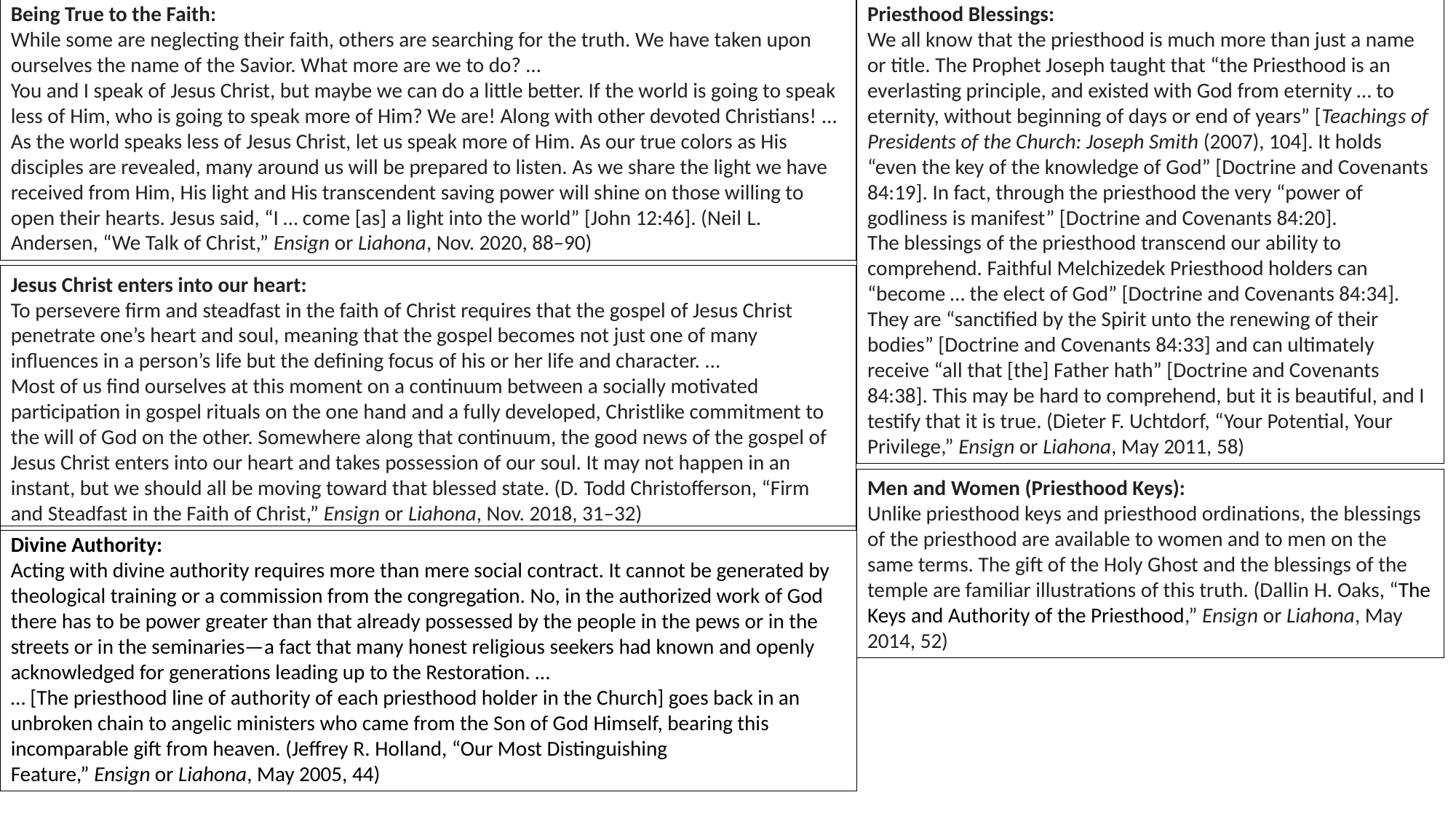

Being True to the Faith:
While some are neglecting their faith, others are searching for the truth. We have taken upon ourselves the name of the Savior. What more are we to do? …
You and I speak of Jesus Christ, but maybe we can do a little better. If the world is going to speak less of Him, who is going to speak more of Him? We are! Along with other devoted Christians! …
As the world speaks less of Jesus Christ, let us speak more of Him. As our true colors as His disciples are revealed, many around us will be prepared to listen. As we share the light we have received from Him, His light and His transcendent saving power will shine on those willing to open their hearts. Jesus said, “I … come [as] a light into the world” [John 12:46]. (Neil L. Andersen, “We Talk of Christ,” Ensign or Liahona, Nov. 2020, 88–90)
Priesthood Blessings:
We all know that the priesthood is much more than just a name or title. The Prophet Joseph taught that “the Priesthood is an everlasting principle, and existed with God from eternity … to eternity, without beginning of days or end of years” [Teachings of Presidents of the Church: Joseph Smith (2007), 104]. It holds “even the key of the knowledge of God” [Doctrine and Covenants 84:19]. In fact, through the priesthood the very “power of godliness is manifest” [Doctrine and Covenants 84:20].
The blessings of the priesthood transcend our ability to comprehend. Faithful Melchizedek Priesthood holders can “become … the elect of God” [Doctrine and Covenants 84:34]. They are “sanctified by the Spirit unto the renewing of their bodies” [Doctrine and Covenants 84:33] and can ultimately receive “all that [the] Father hath” [Doctrine and Covenants 84:38]. This may be hard to comprehend, but it is beautiful, and I testify that it is true. (Dieter F. Uchtdorf, “Your Potential, Your Privilege,” Ensign or Liahona, May 2011, 58)
Jesus Christ enters into our heart:
To persevere firm and steadfast in the faith of Christ requires that the gospel of Jesus Christ penetrate one’s heart and soul, meaning that the gospel becomes not just one of many influences in a person’s life but the defining focus of his or her life and character. …
Most of us find ourselves at this moment on a continuum between a socially motivated participation in gospel rituals on the one hand and a fully developed, Christlike commitment to the will of God on the other. Somewhere along that continuum, the good news of the gospel of Jesus Christ enters into our heart and takes possession of our soul. It may not happen in an instant, but we should all be moving toward that blessed state. (D. Todd Christofferson, “Firm and Steadfast in the Faith of Christ,” Ensign or Liahona, Nov. 2018, 31–32)
Men and Women (Priesthood Keys):
Unlike priesthood keys and priesthood ordinations, the blessings of the priesthood are available to women and to men on the same terms. The gift of the Holy Ghost and the blessings of the temple are familiar illustrations of this truth. (Dallin H. Oaks, “The Keys and Authority of the Priesthood,” Ensign or Liahona, May 2014, 52)
Divine Authority:
Acting with divine authority requires more than mere social contract. It cannot be generated by theological training or a commission from the congregation. No, in the authorized work of God there has to be power greater than that already possessed by the people in the pews or in the streets or in the seminaries—a fact that many honest religious seekers had known and openly acknowledged for generations leading up to the Restoration. …
… [The priesthood line of authority of each priesthood holder in the Church] goes back in an unbroken chain to angelic ministers who came from the Son of God Himself, bearing this incomparable gift from heaven. (Jeffrey R. Holland, “Our Most Distinguishing Feature,” Ensign or Liahona, May 2005, 44)